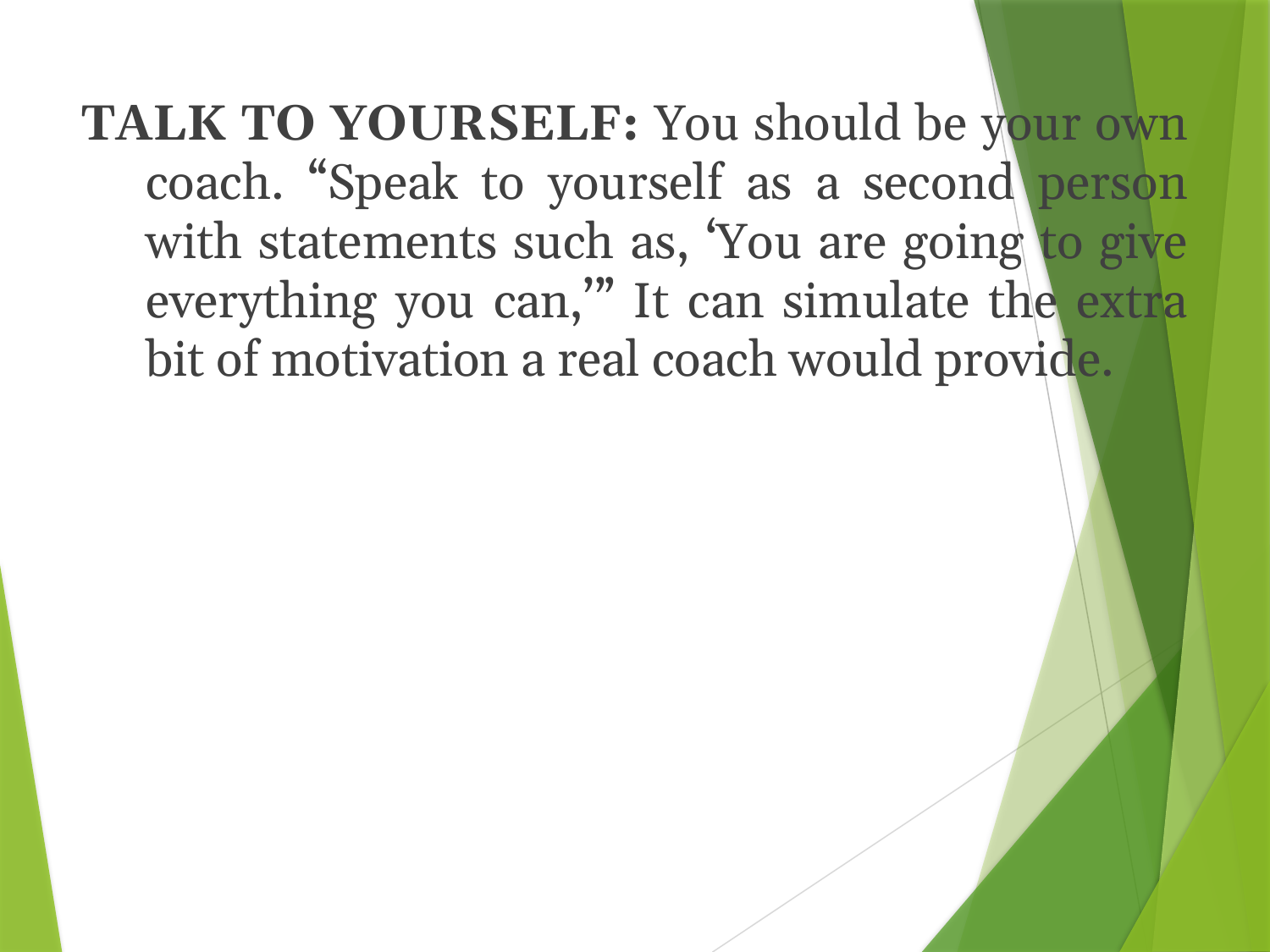

TALK TO YOURSELF: You should be your own coach. “Speak to yourself as a second person with statements such as, ‘You are going to give everything you can,’” It can simulate the extra bit of motivation a real coach would provide.